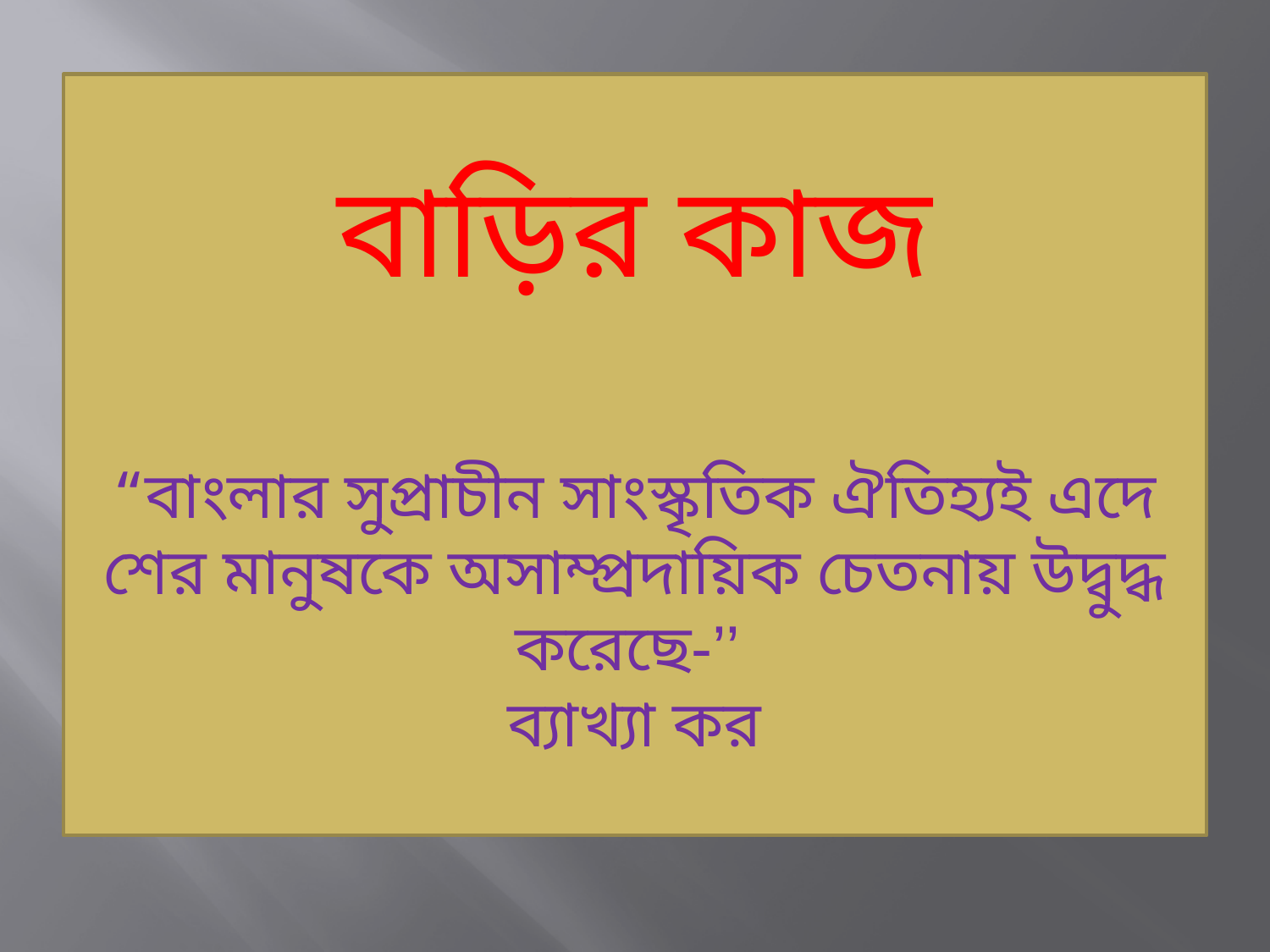

বাড়ির কাজ

“বাংলার সুপ্রাচীন সাংস্কৃতিক ঐতিহ্যই এদে শের মানুষকে অসাম্প্রদায়িক চেতনায় উদ্বুদ্ধ করেছে-’’
ব্যাখ্যা কর